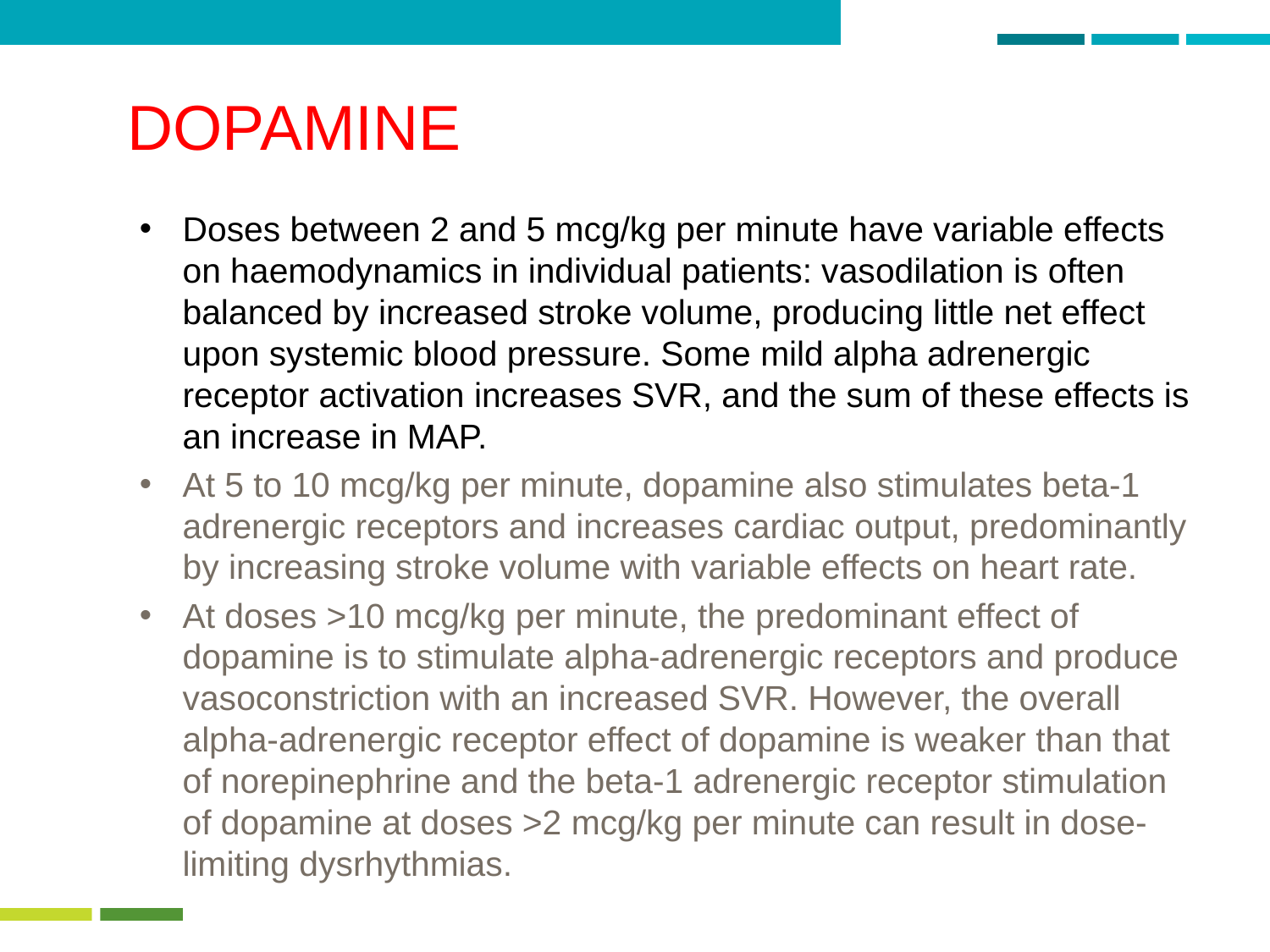

# DOPAMINE
Doses between 2 and 5 mcg/kg per minute have variable effects on haemodynamics in individual patients: vasodilation is often balanced by increased stroke volume, producing little net effect upon systemic blood pressure. Some mild alpha adrenergic receptor activation increases SVR, and the sum of these effects is an increase in MAP.
At 5 to 10 mcg/kg per minute, dopamine also stimulates beta-1 adrenergic receptors and increases cardiac output, predominantly by increasing stroke volume with variable effects on heart rate.
At doses >10 mcg/kg per minute, the predominant effect of dopamine is to stimulate alpha-adrenergic receptors and produce vasoconstriction with an increased SVR. However, the overall alpha-adrenergic receptor effect of dopamine is weaker than that of norepinephrine and the beta-1 adrenergic receptor stimulation of dopamine at doses >2 mcg/kg per minute can result in dose-limiting dysrhythmias.